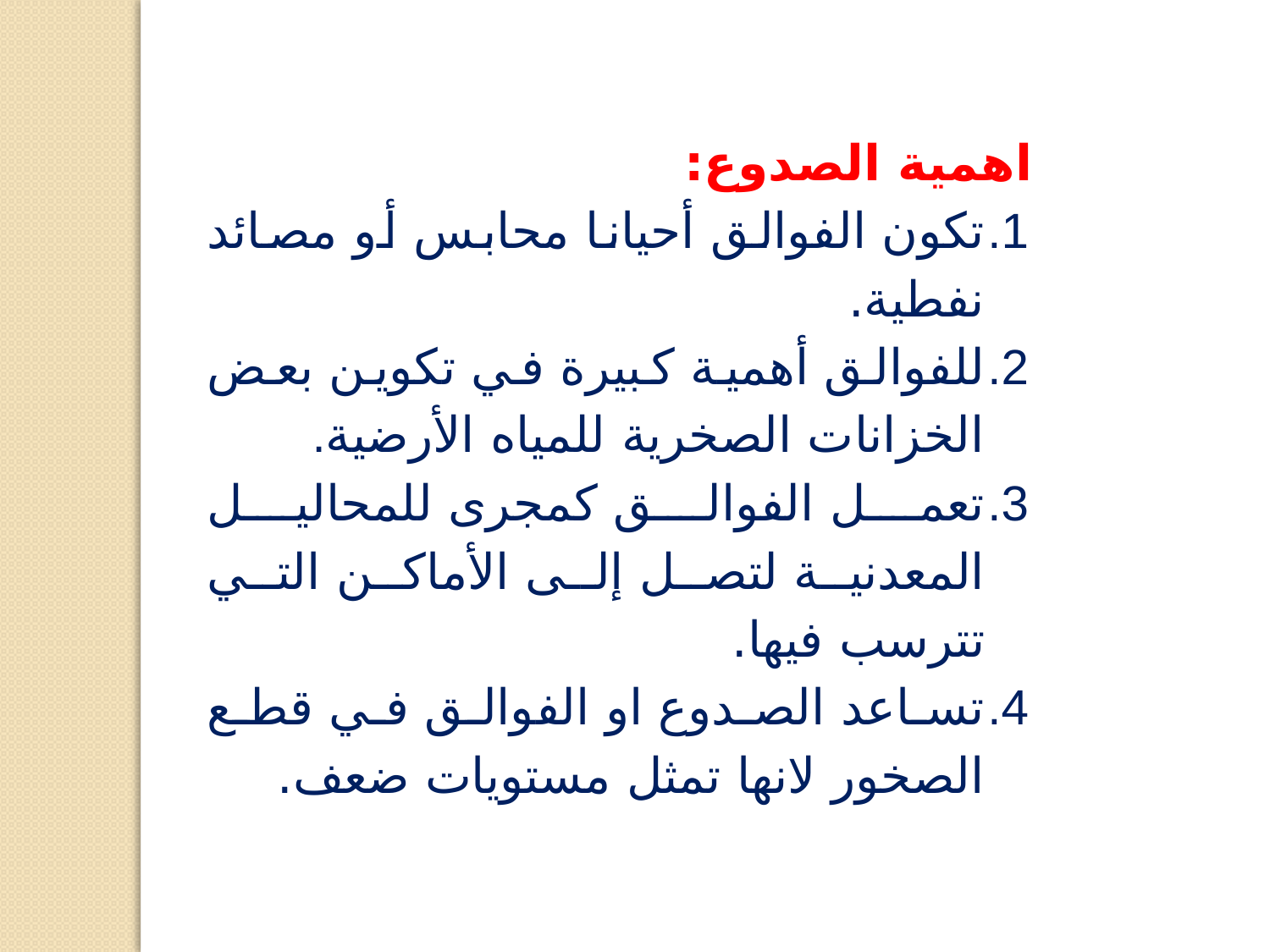

اهمية الصدوع:
تكون الفوالق أحيانا محابس أو مصائد نفطية.
للفوالق أهمية كبيرة في تكوين بعض الخزانات الصخرية للمياه الأرضية.
تعمل الفوالق كمجرى للمحاليل المعدنية لتصل إلى الأماكن التي تترسب فيها.
تساعد الصدوع او الفوالق في قطع الصخور لانها تمثل مستويات ضعف.